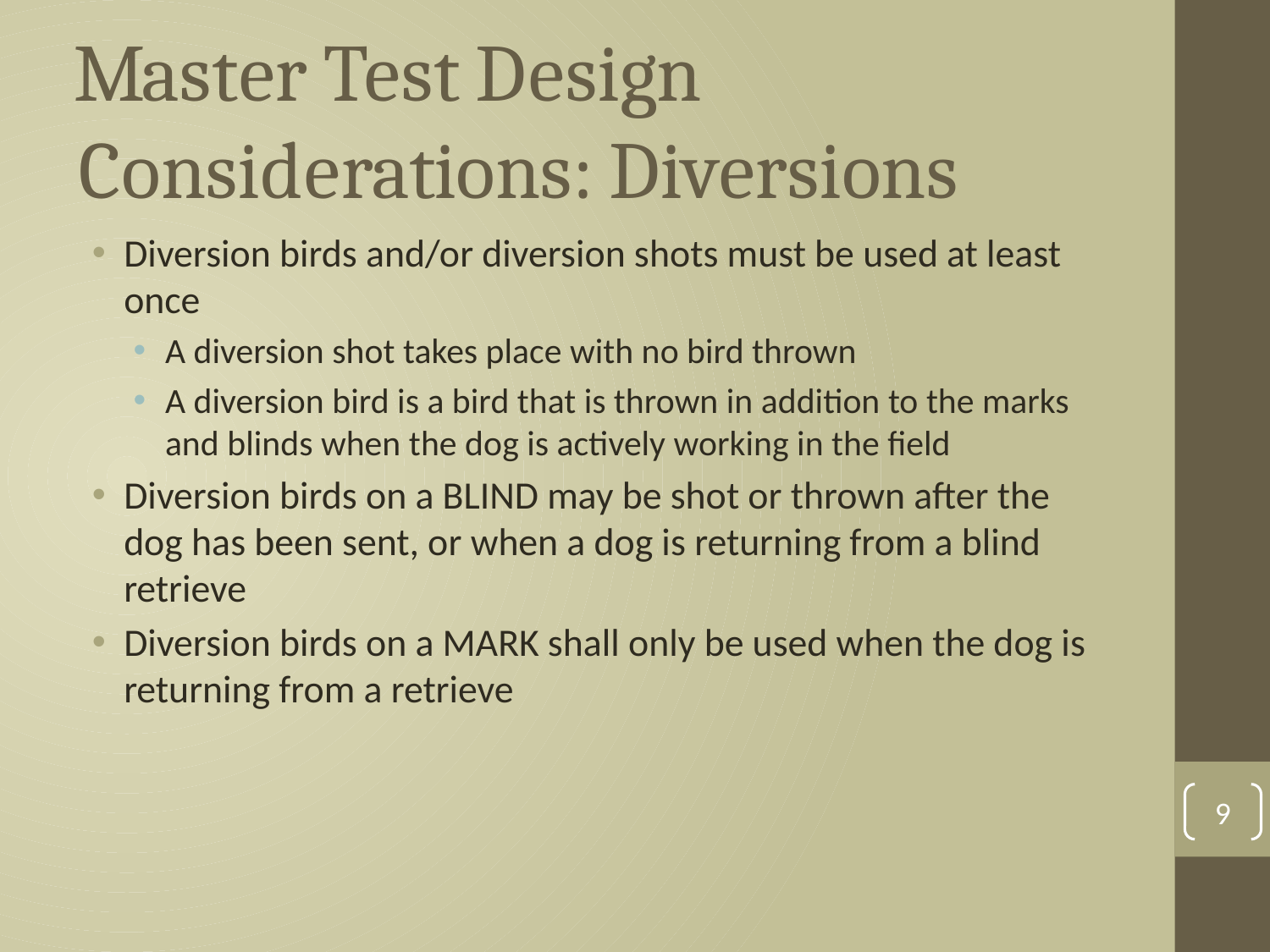

# Master Test Design Considerations: Diversions
Diversion birds and/or diversion shots must be used at least once
A diversion shot takes place with no bird thrown
A diversion bird is a bird that is thrown in addition to the marks and blinds when the dog is actively working in the field
Diversion birds on a BLIND may be shot or thrown after the dog has been sent, or when a dog is returning from a blind retrieve
Diversion birds on a MARK shall only be used when the dog is returning from a retrieve
9